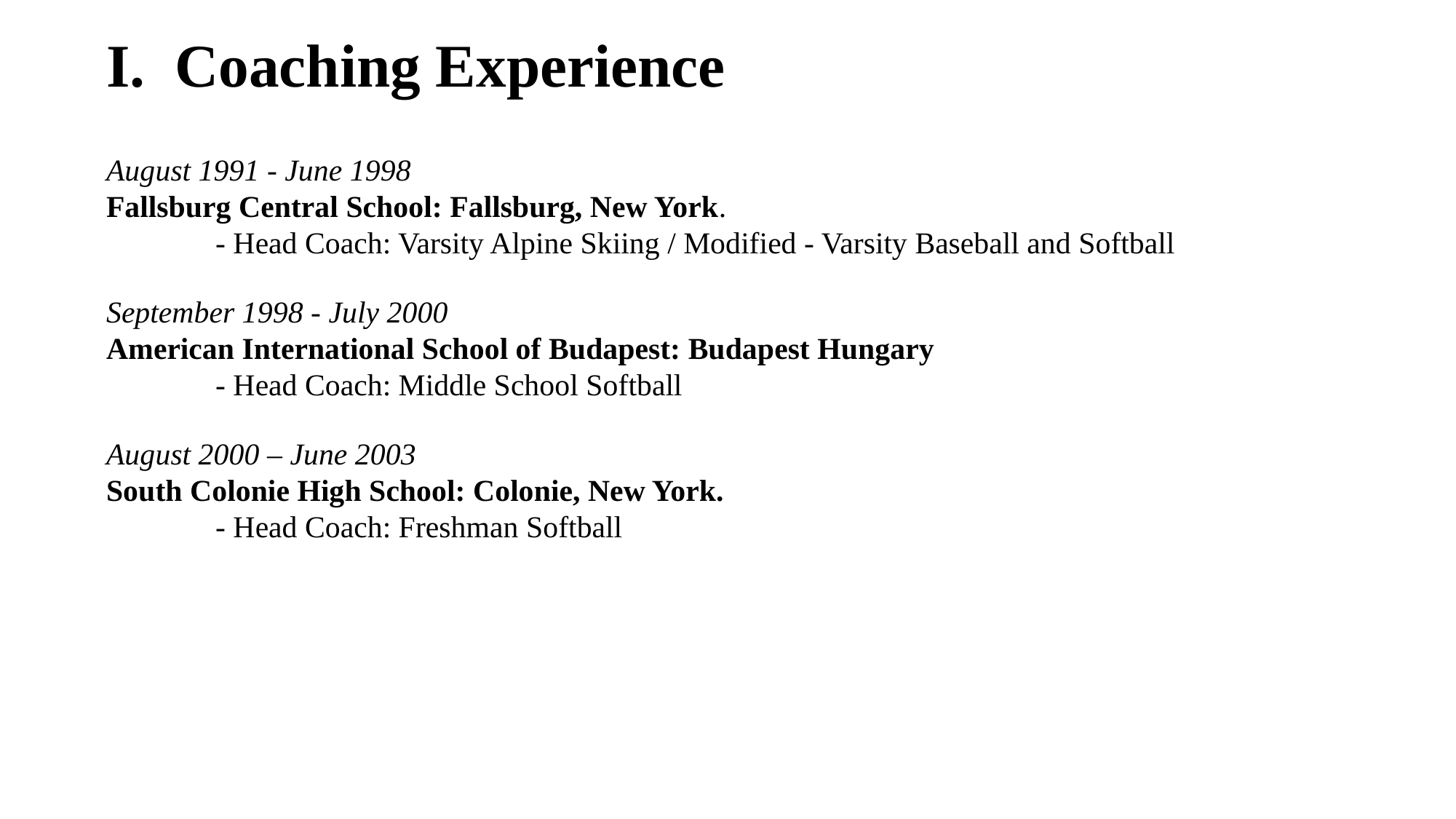

I.  Coaching Experience

August 1991 - June 1998
Fallsburg Central School: Fallsburg, New York.
	- Head Coach: Varsity Alpine Skiing / Modified - Varsity Baseball and Softball

September 1998 - July 2000
American International School of Budapest: Budapest Hungary
	- Head Coach: Middle School Softball

August 2000 – June 2003
South Colonie High School: Colonie, New York.
	- Head Coach: Freshman Softball